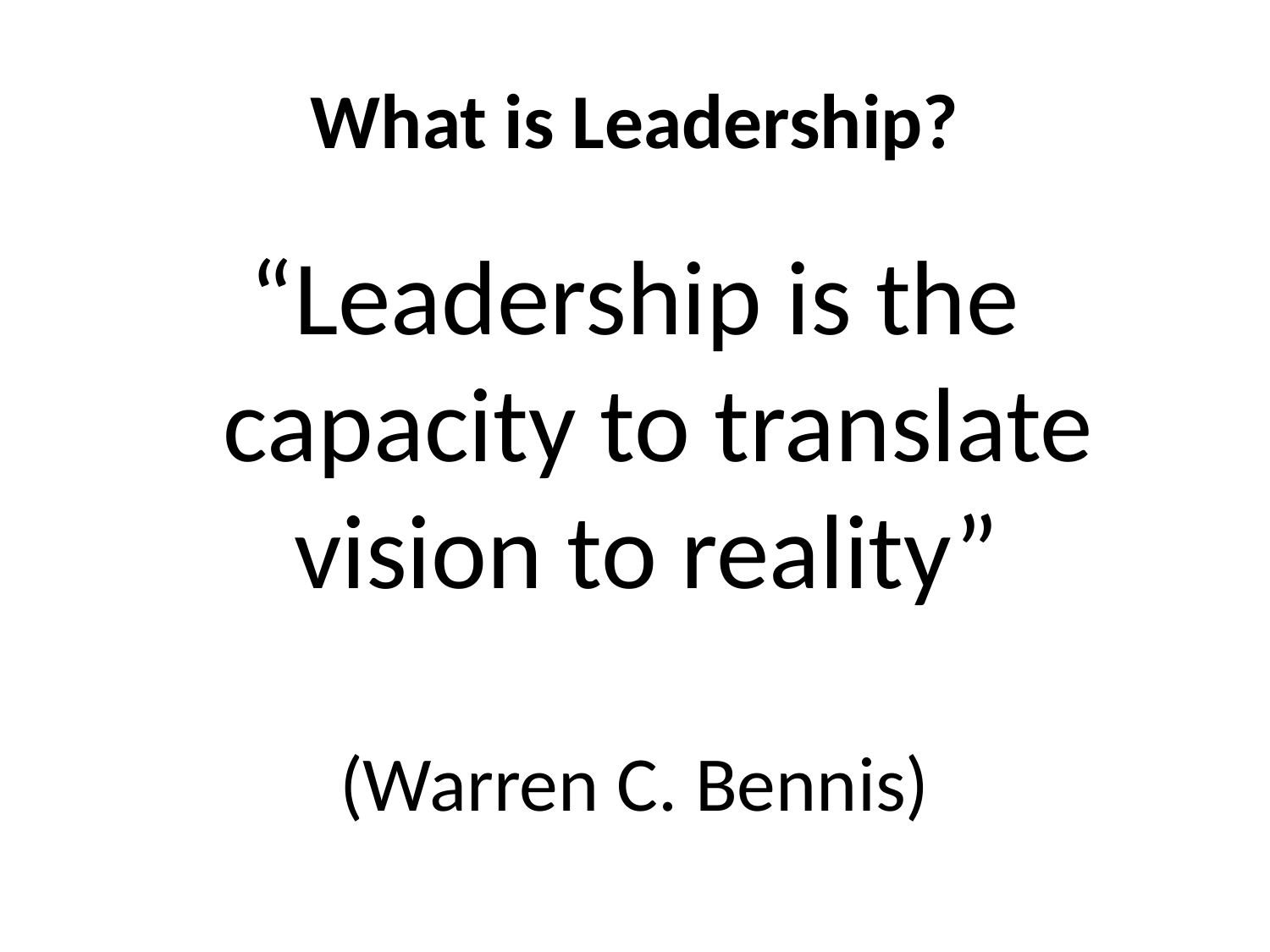

# What is Leadership?
“Leadership is the capacity to translate vision to reality”

(Warren C. Bennis)